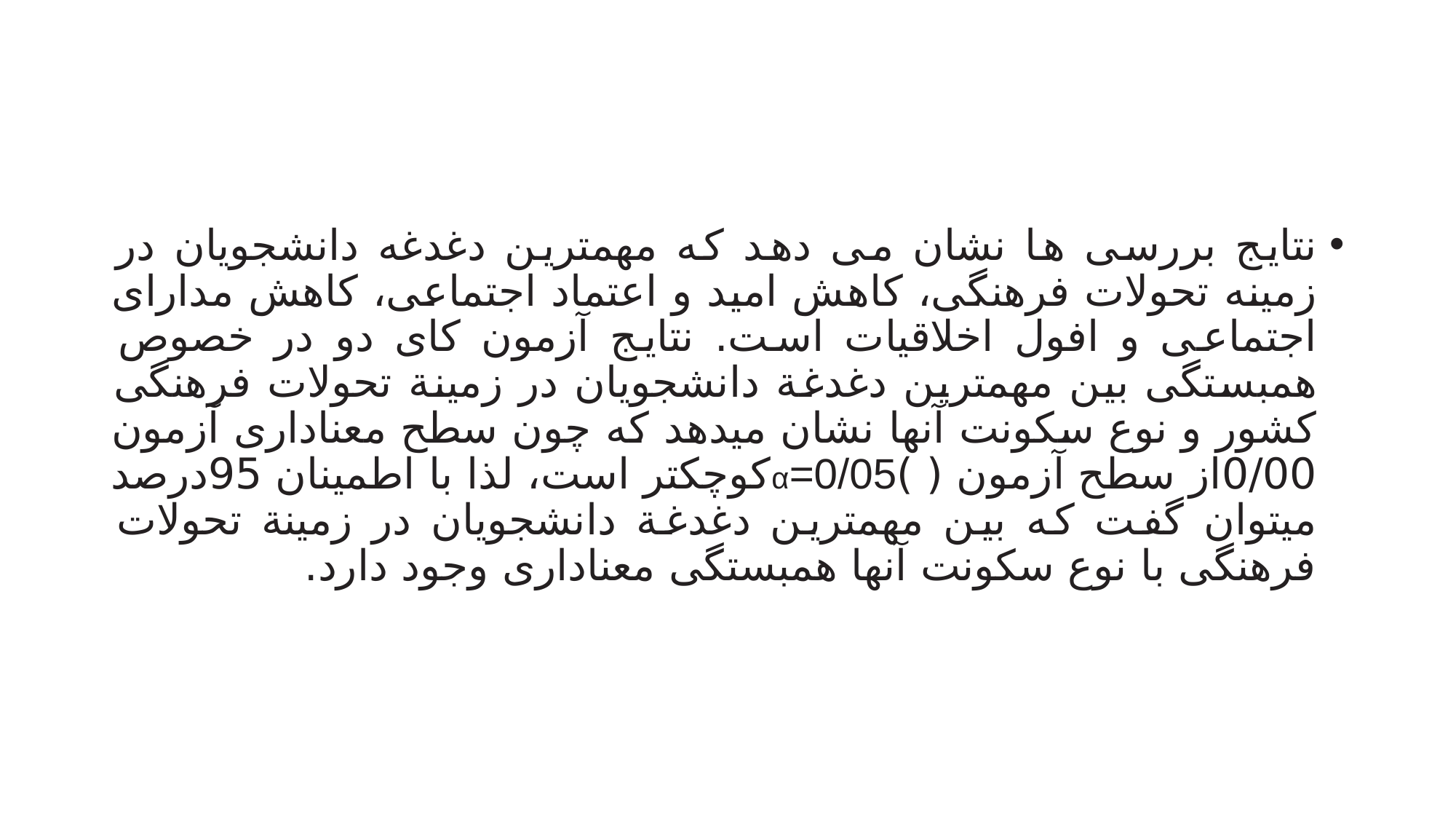

#
نتایج بررسی ها نشان می دهد که مهمترین دغدغه دانشجویان در زمینه تحولات فرهنگی، کاهش امید و اعتماد اجتماعی، کاهش مدارای اجتماعی و افول اخلاقیات است. نتایج آزمون کای دو در خصوص همبستگی بین مهمترین دغدغة دانشجویان در زمینة تحولات فرهنگی کشور و نوع سکونت آنها نشان میدهد که چون سطح معناداری آزمون 0/00از سطح آزمون ( )α=0/05کوچکتر است، لذا با اطمینان 95درصد میتوان گفت که بین مهمترین دغدغة دانشجویان در زمینة تحولات فرهنگی با نوع سکونت آنها همبستگی معناداری وجود دارد.